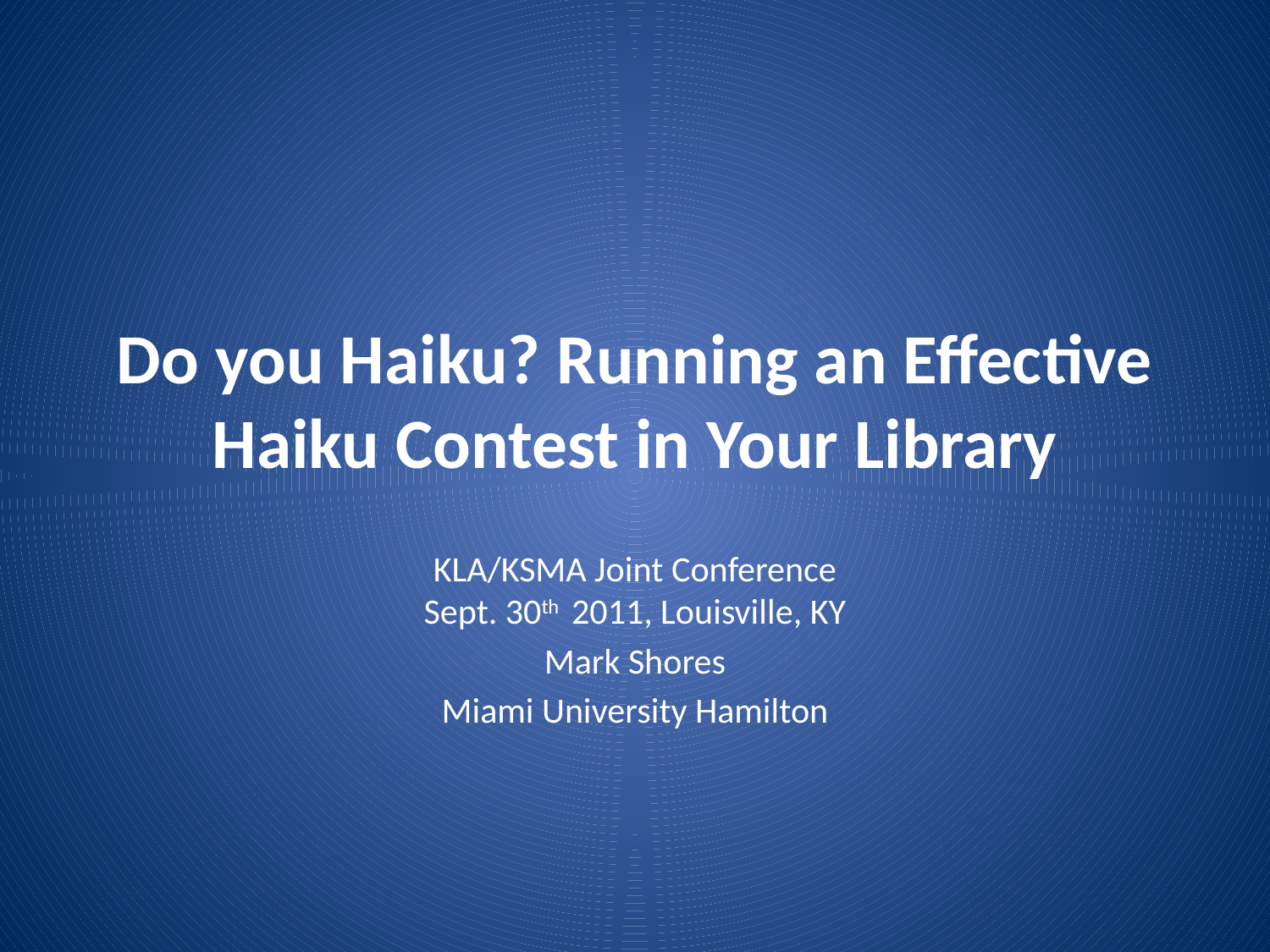

# Do you Haiku? Running an Effective Haiku Contest in Your Library
KLA/KSMA Joint Conference
Sept. 30th  2011, Louisville, KY
Mark Shores
Miami University Hamilton